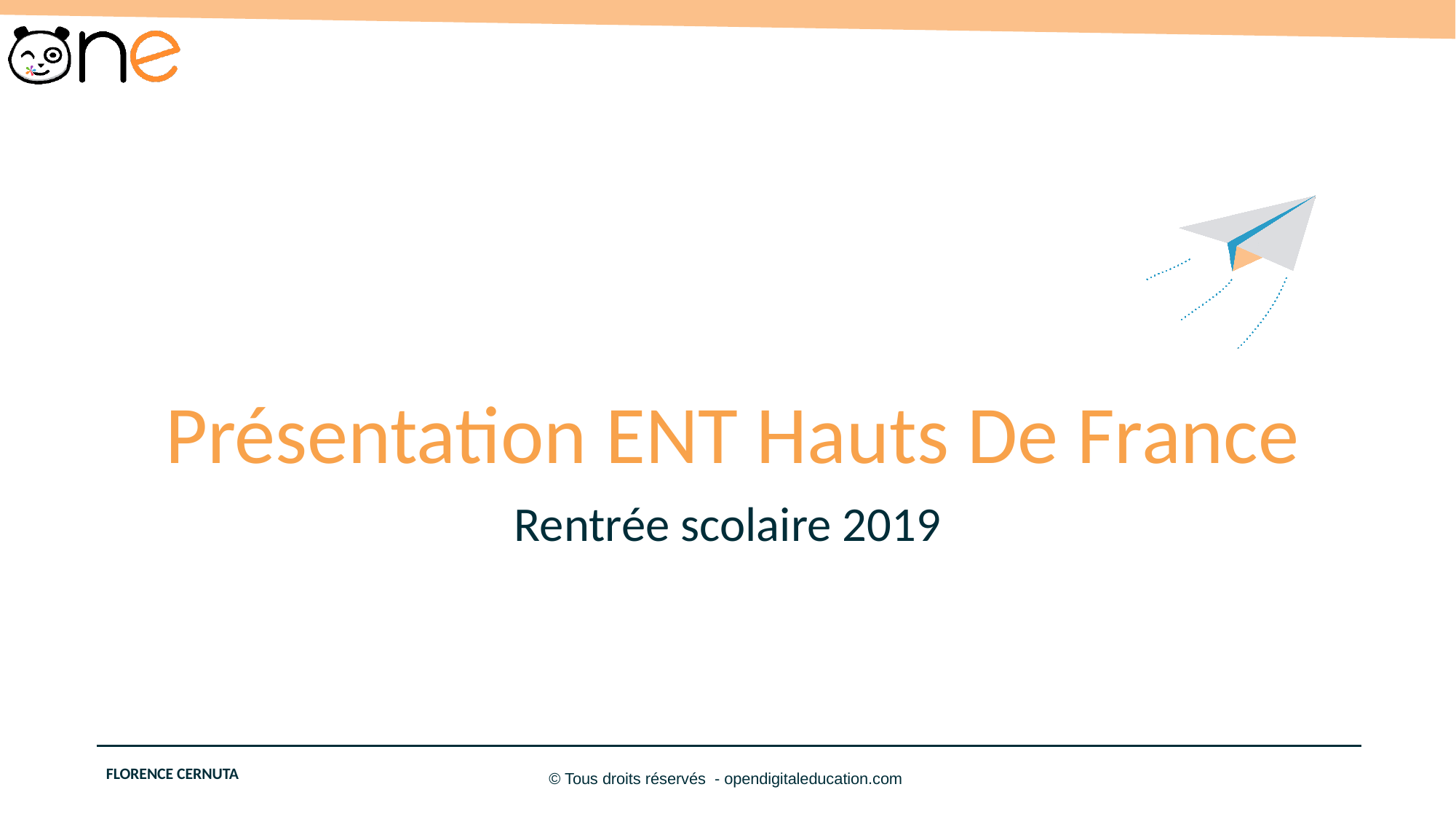

# Présentation ENT Hauts De France
Rentrée scolaire 2019
FLORENCE CERNUTA